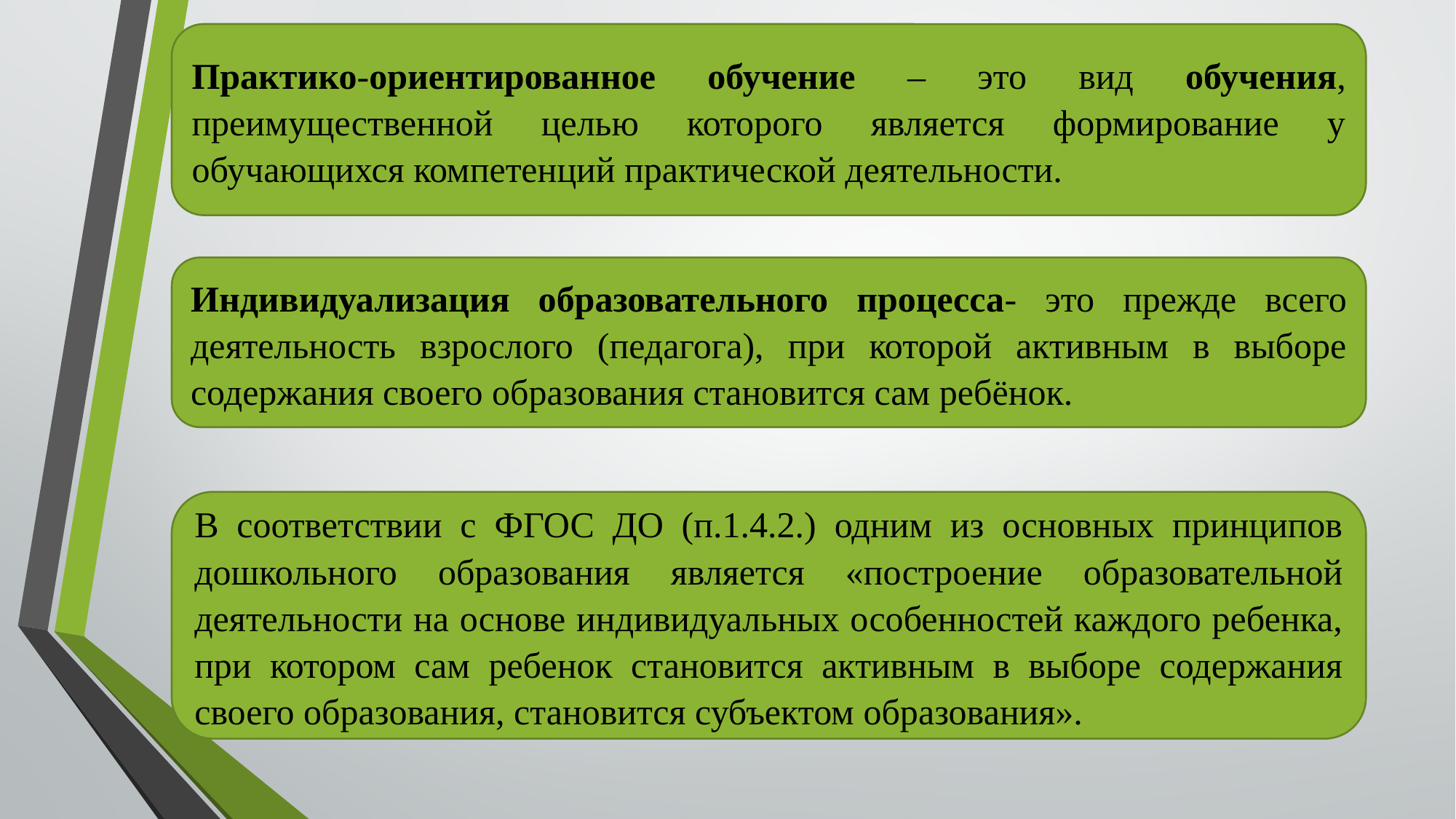

Практико-ориентированное обучение – это вид обучения, преимущественной целью которого является формирование у обучающихся компетенций практической деятельности.
Индивидуализация образовательного процесса- это прежде всего деятельность взрослого (педагога), при которой активным в выборе содержания своего образования становится сам ребёнок.
В соответствии с ФГОС ДО (п.1.4.2.) одним из основных принципов дошкольного образования является «построение образовательной деятельности на основе индивидуальных особенностей каждого ребенка, при котором сам ребенок становится активным в выборе содержания своего образования, становится субъектом образования».